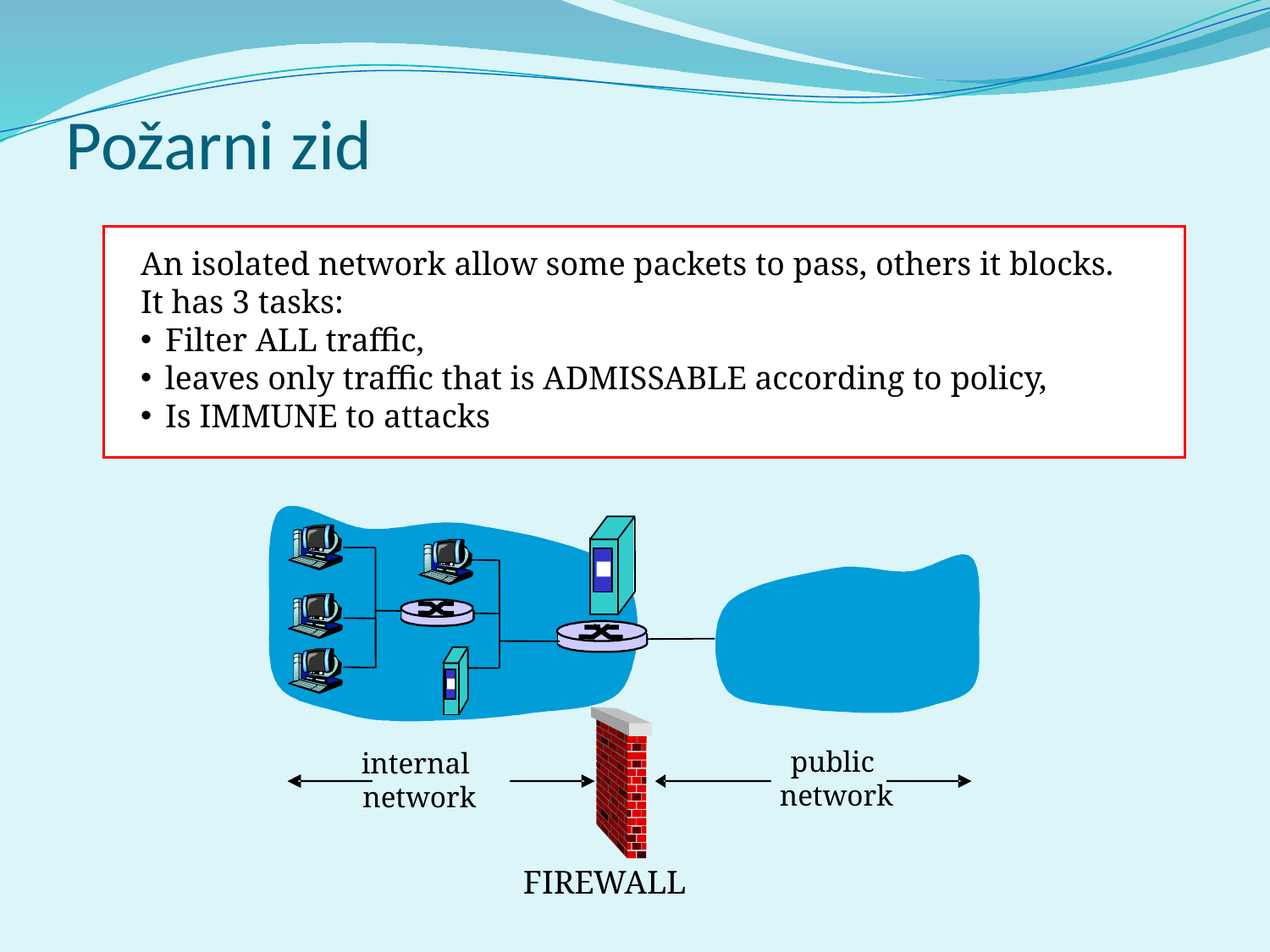

# Požarni zid

An isolated network allow some packets to pass, others it blocks. It has 3 tasks:
Filter ALL traffic,
leaves only traffic that is ADMISSABLE according to policy,
Is IMMUNE to attacks

public
network

internal
network

FIREWALL